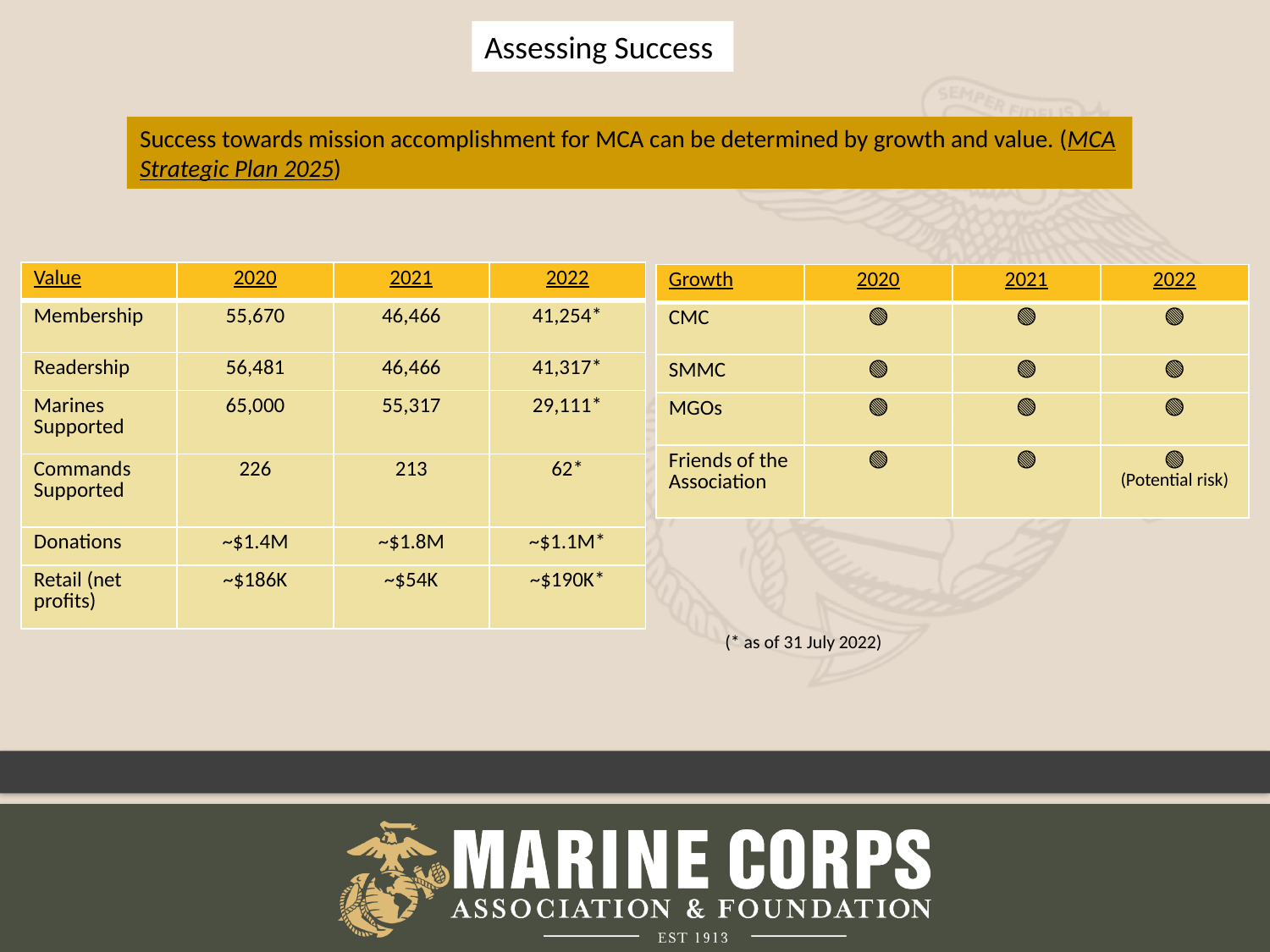

Assessing Success
Success towards mission accomplishment for MCA can be determined by growth and value. (MCA Strategic Plan 2025)
| Value | 2020 | 2021 | 2022 |
| --- | --- | --- | --- |
| Membership | 55,670 | 46,466 | 41,254\* |
| Readership | 56,481 | 46,466 | 41,317\* |
| Marines Supported | 65,000 | 55,317 | 29,111\* |
| Commands Supported | 226 | 213 | 62\* |
| Donations | ~$1.4M | ~$1.8M | ~$1.1M\* |
| Retail (net profits) | ~$186K | ~$54K | ~$190K\* |
| Growth | 2020 | 2021 | 2022 |
| --- | --- | --- | --- |
| CMC | 🟢 | 🟢 | 🟢 |
| SMMC | 🟢 | 🟢 | 🟢 |
| MGOs | 🟢 | 🟢 | 🟢 |
| Friends of the Association | 🟢 | 🟢 | 🟢 (Potential risk) |
(* as of 31 July 2022)
5